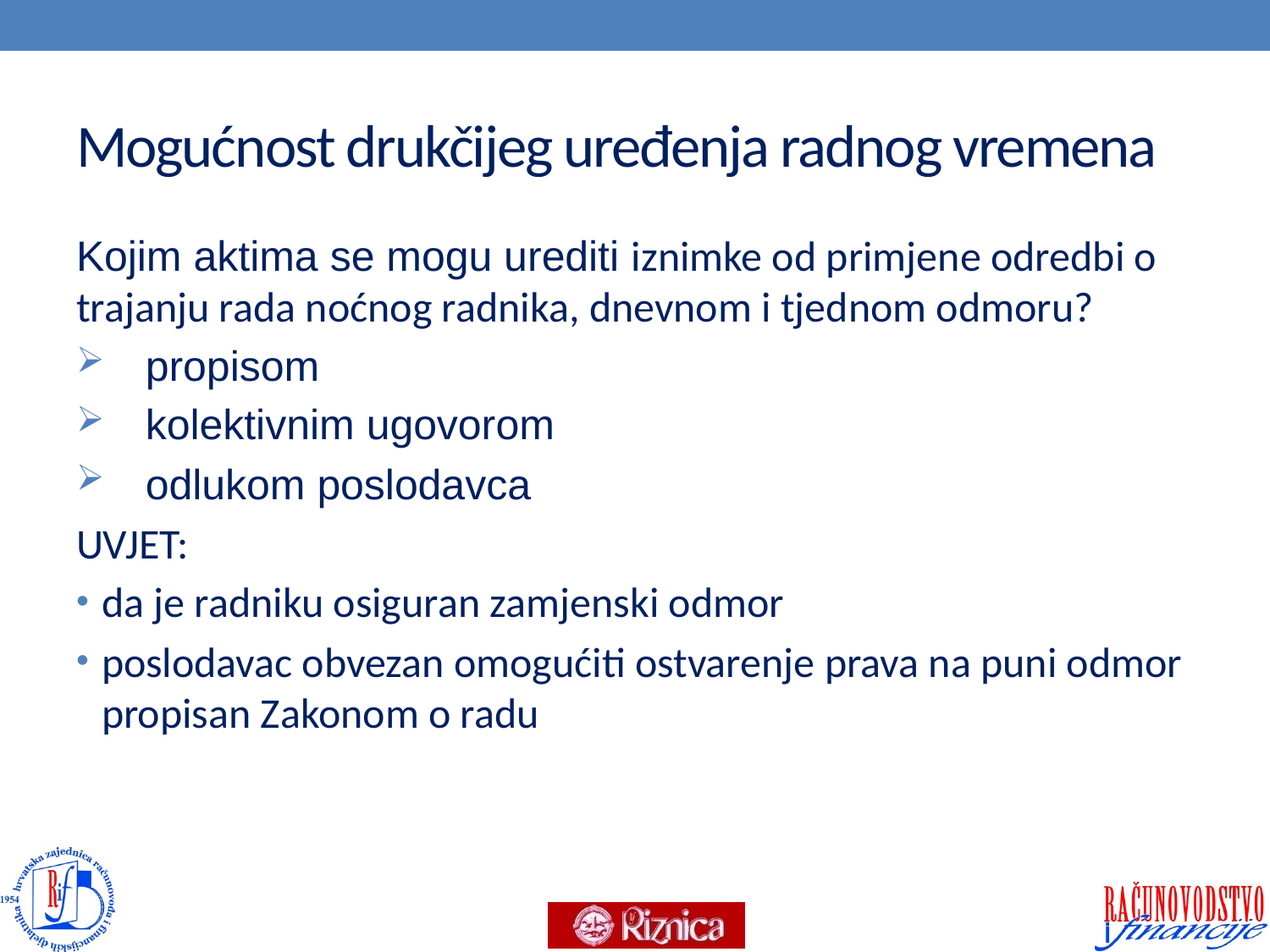

# Mogućnost drukčijeg uređenja radnog vremena
Kojim aktima se mogu urediti iznimke od primjene odredbi o trajanju rada noćnog radnika, dnevnom i tjednom odmoru?
propisom
kolektivnim ugovorom
odlukom poslodavca
UVJET:
da je radniku osiguran zamjenski odmor
poslodavac obvezan omogućiti ostvarenje prava na puni odmor propisan Zakonom o radu